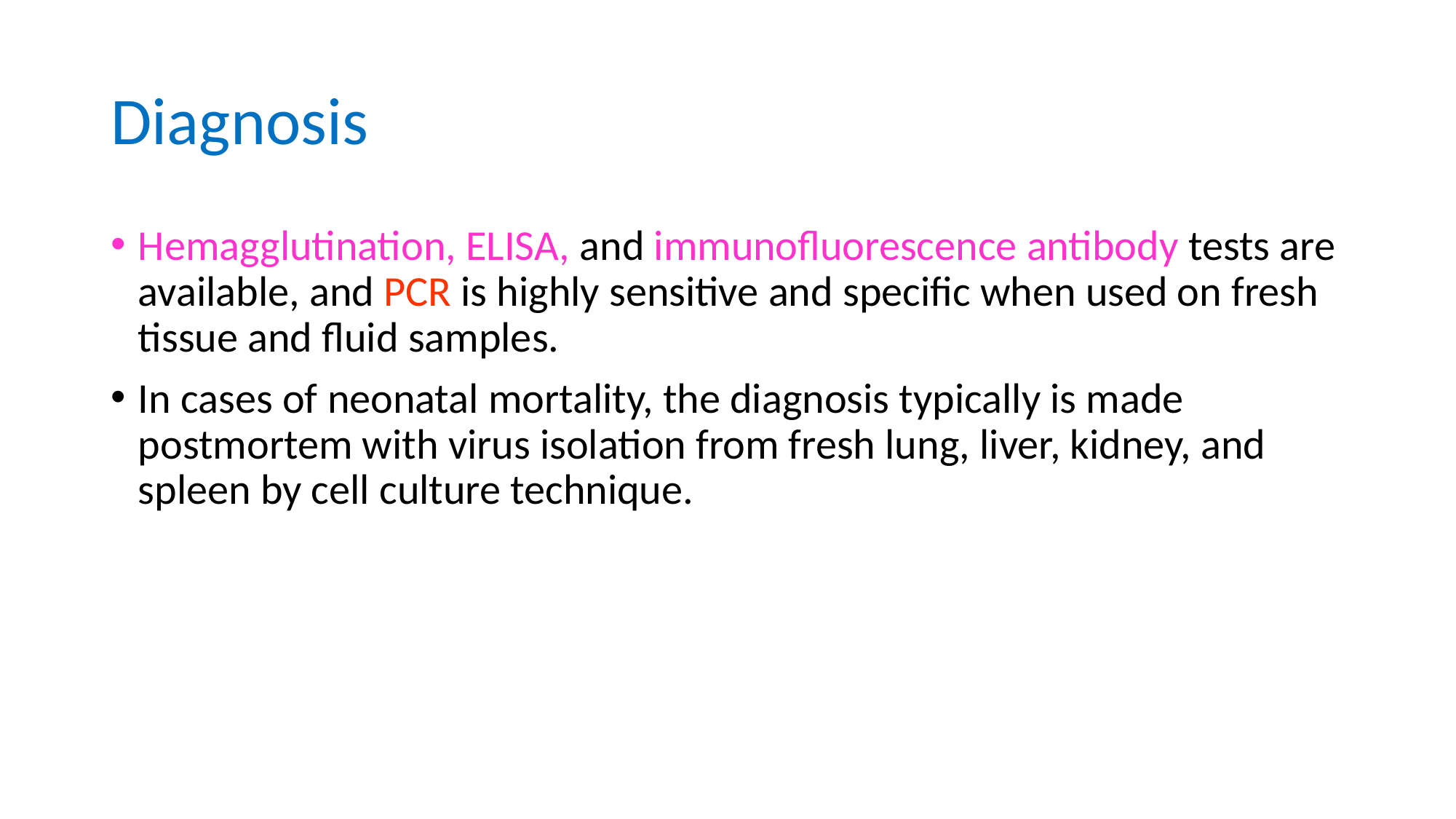

# Diagnosis
Hemagglutination, ELISA, and immunofluorescence antibody tests are available, and PCR is highly sensitive and specific when used on fresh tissue and fluid samples.
In cases of neonatal mortality, the diagnosis typically is made postmortem with virus isolation from fresh lung, liver, kidney, and spleen by cell culture technique.